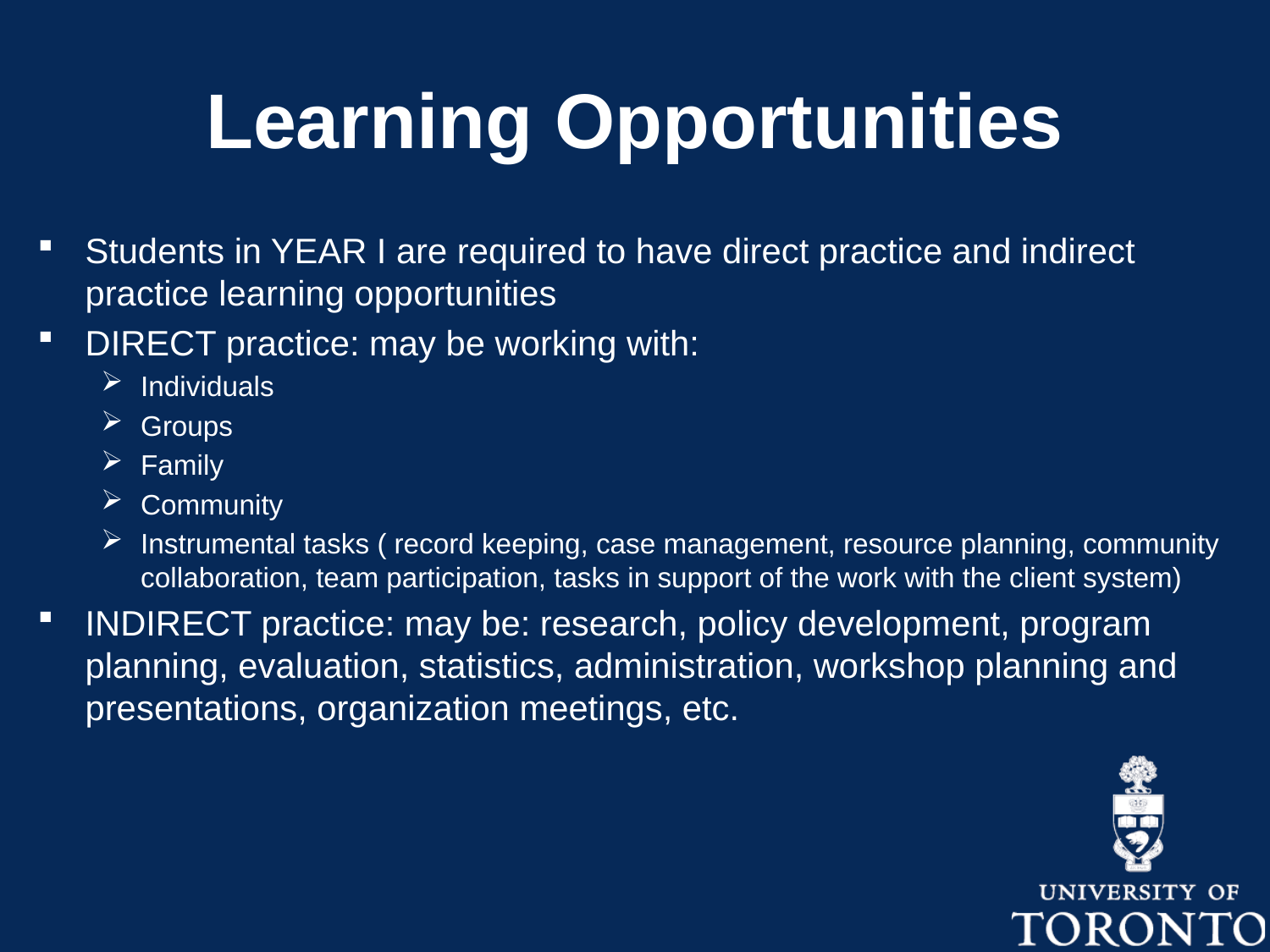

# Learning Opportunities
Students in YEAR I are required to have direct practice and indirect practice learning opportunities
DIRECT practice: may be working with:
Individuals
Groups
Family
Community
Instrumental tasks ( record keeping, case management, resource planning, community collaboration, team participation, tasks in support of the work with the client system)
INDIRECT practice: may be: research, policy development, program planning, evaluation, statistics, administration, workshop planning and presentations, organization meetings, etc.